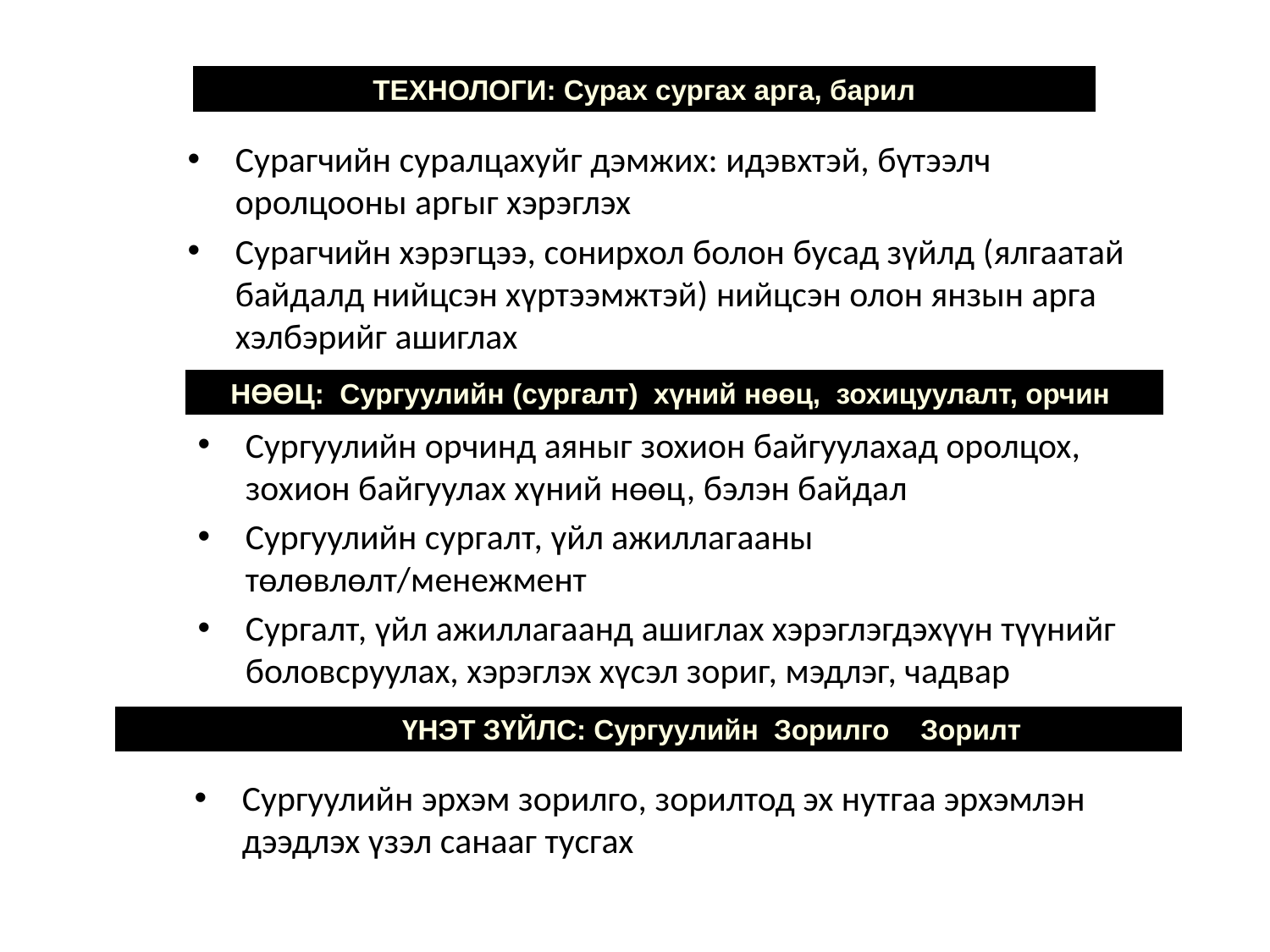

ТЕХНОЛОГИ: Сурах сургах арга, барил
Сурагчийн суралцахуйг дэмжих: идэвхтэй, бүтээлч оролцооны аргыг хэрэглэх
Сурагчийн хэрэгцээ, сонирхол болон бусад зүйлд (ялгаатай байдалд нийцсэн хүртээмжтэй) нийцсэн олон янзын арга хэлбэрийг ашиглах

НӨӨЦ:  Сургуулийн (сургалт)  хүний нөөц,  зохицуулалт, орчин
Сургуулийн орчинд аяныг зохион байгуулахад оролцох, зохион байгуулах хүний нөөц, бэлэн байдал
Сургуулийн сургалт, үйл ажиллагааны төлөвлөлт/менежмент
Сургалт, үйл ажиллагаанд ашиглах хэрэглэгдэхүүн түүнийг боловсруулах, хэрэглэх хүсэл зориг, мэдлэг, чадвар

   	ҮНЭТ ЗҮЙЛС: Сургуулийн  Зорилго    Зорилт
Сургуулийн эрхэм зорилго, зорилтод эх нутгаа эрхэмлэн дээдлэх үзэл санааг тусгах